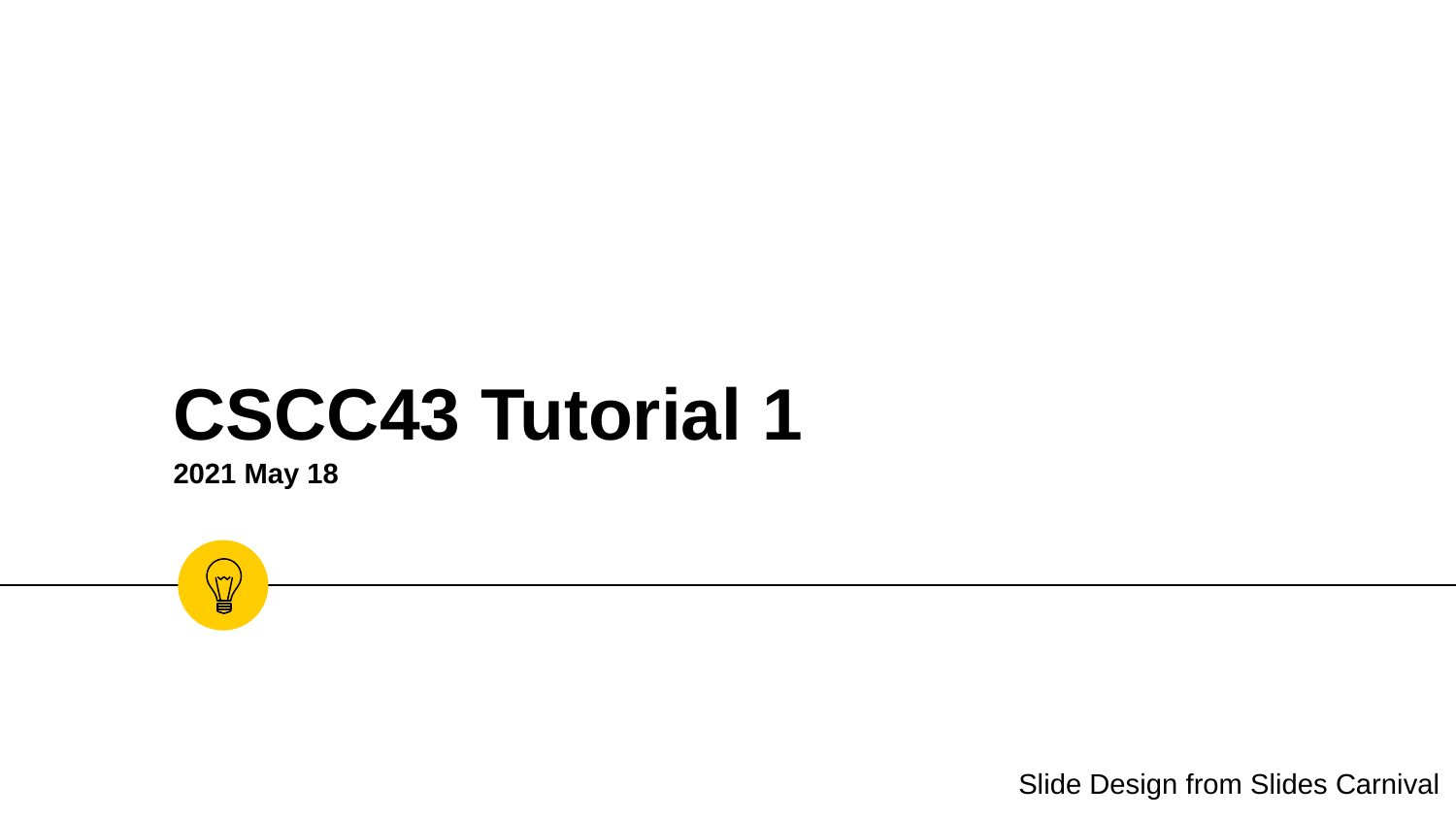

# CSCC43 Tutorial 1 2021 May 18

Slide Design from Slides Carnival